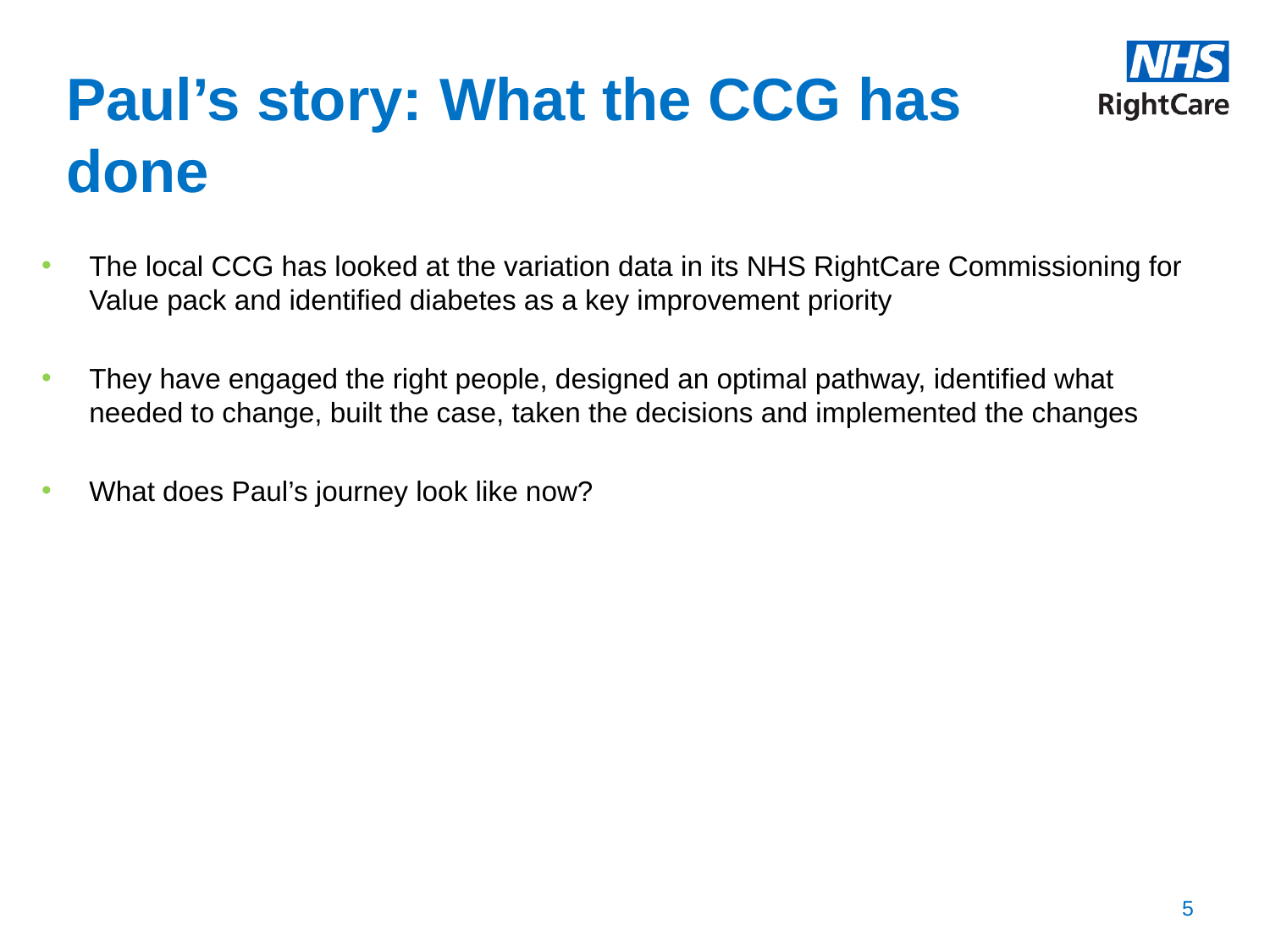

# Paul’s story: What the CCG has done
The local CCG has looked at the variation data in its NHS RightCare Commissioning for Value pack and identified diabetes as a key improvement priority

They have engaged the right people, designed an optimal pathway, identified what needed to change, built the case, taken the decisions and implemented the changes

What does Paul’s journey look like now?

5